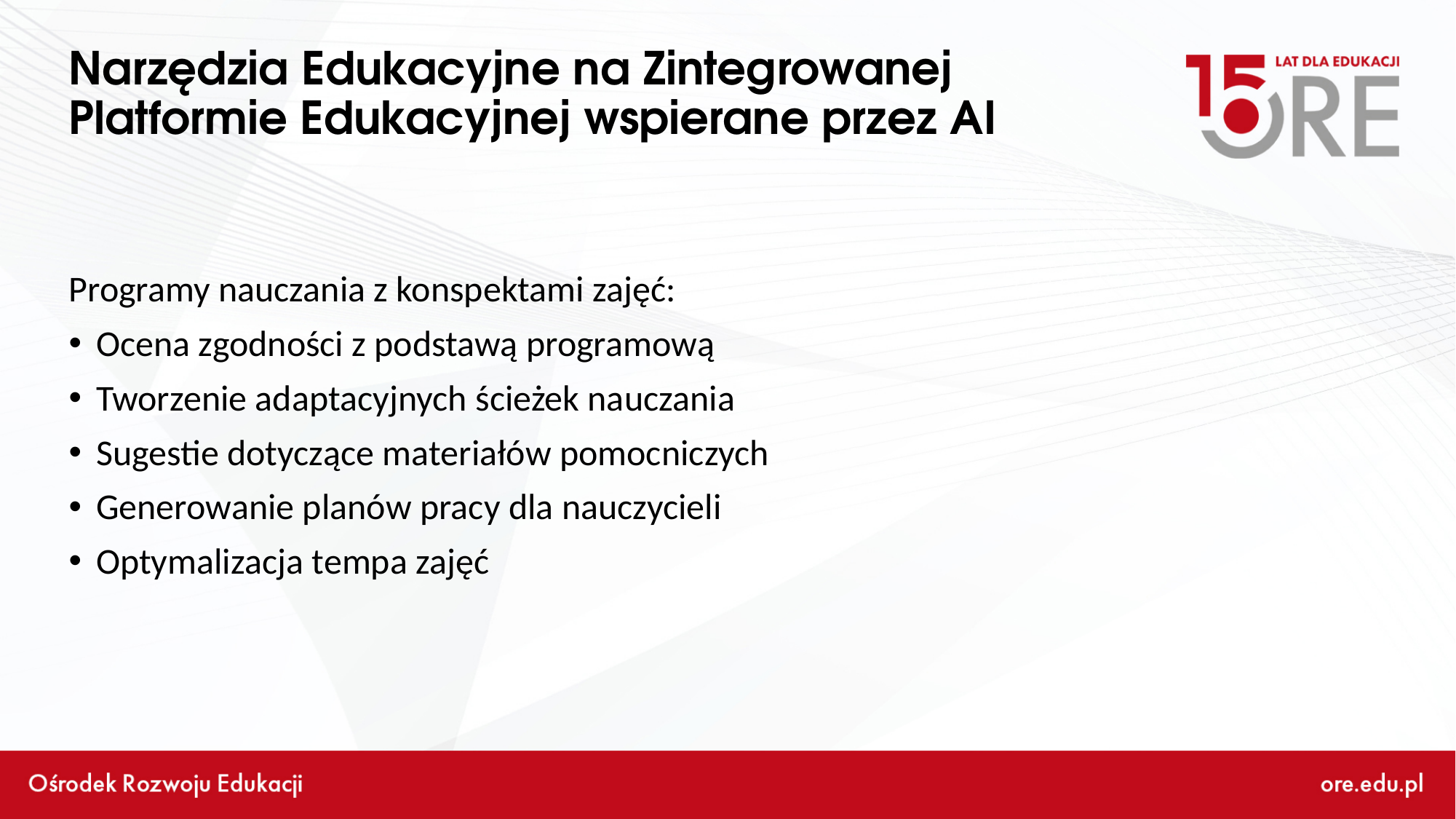

# Narzędzia Edukacyjne na Zintegrowanej Platformie Edukacyjnej wspierane przez AI

Programy nauczania z konspektami zajęć:
Ocena zgodności z podstawą programową
Tworzenie adaptacyjnych ścieżek nauczania
Sugestie dotyczące materiałów pomocniczych
Generowanie planów pracy dla nauczycieli
Optymalizacja tempa zajęć